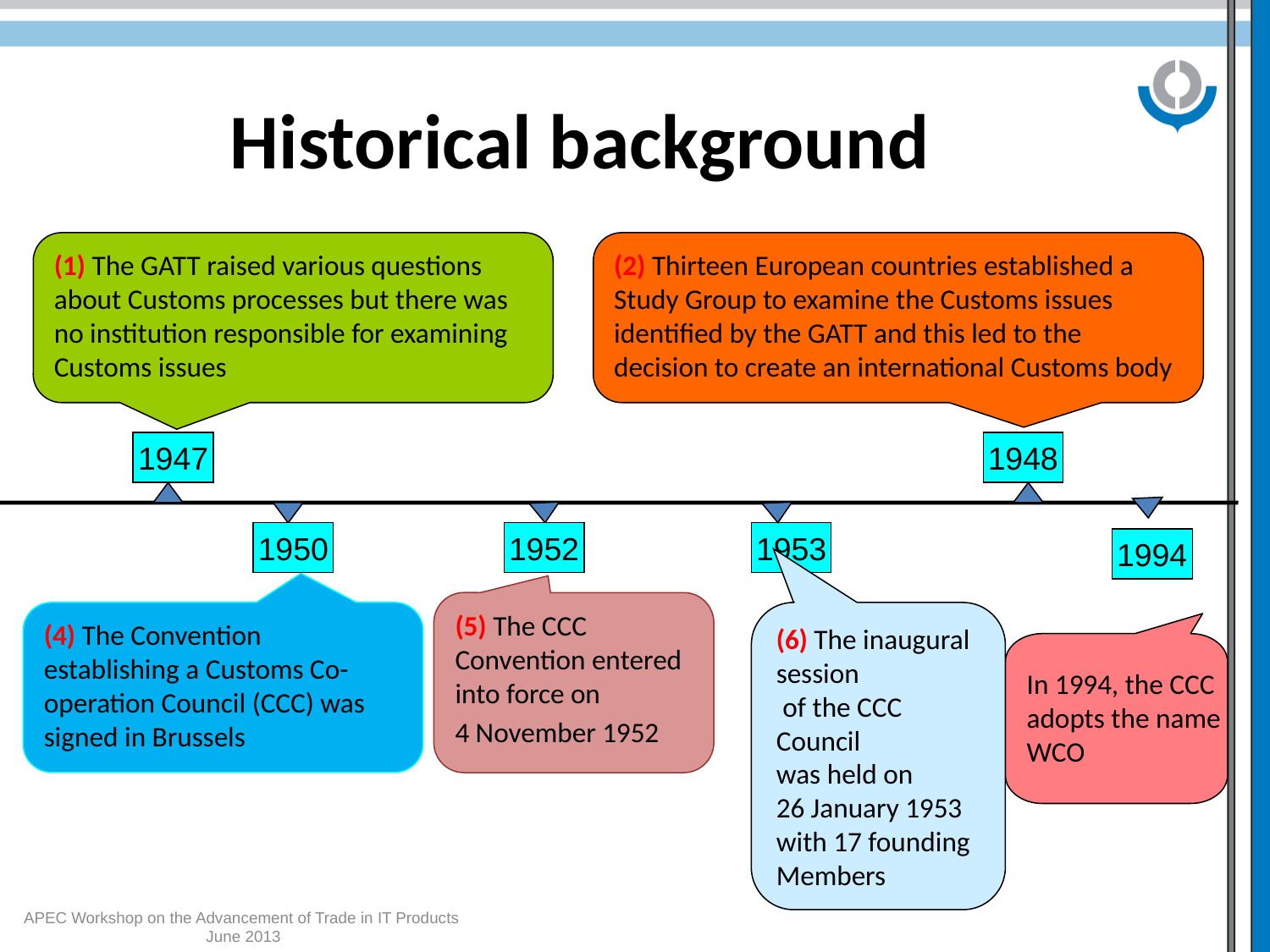

Historical background
(1) The GATT raised various questions about Customs processes but there was no institution responsible for examining Customs issues
(2) Thirteen European countries established a Study Group to examine the Customs issues identified by the GATT and this led to the decision to create an international Customs body
1947
1948

1950
1952
1953

1994
(5) The CCC Convention entered into force on
4 November 1952
(4) The Convention establishing a Customs Co-operation Council (CCC) was signed in Brussels
(6) The inaugural session
 of the CCC Council
was held on
26 January 1953
with 17 founding Members

In 1994, the CCC adopts the name WCO
APEC Workshop on the Advancement of Trade in IT Products  June 2013